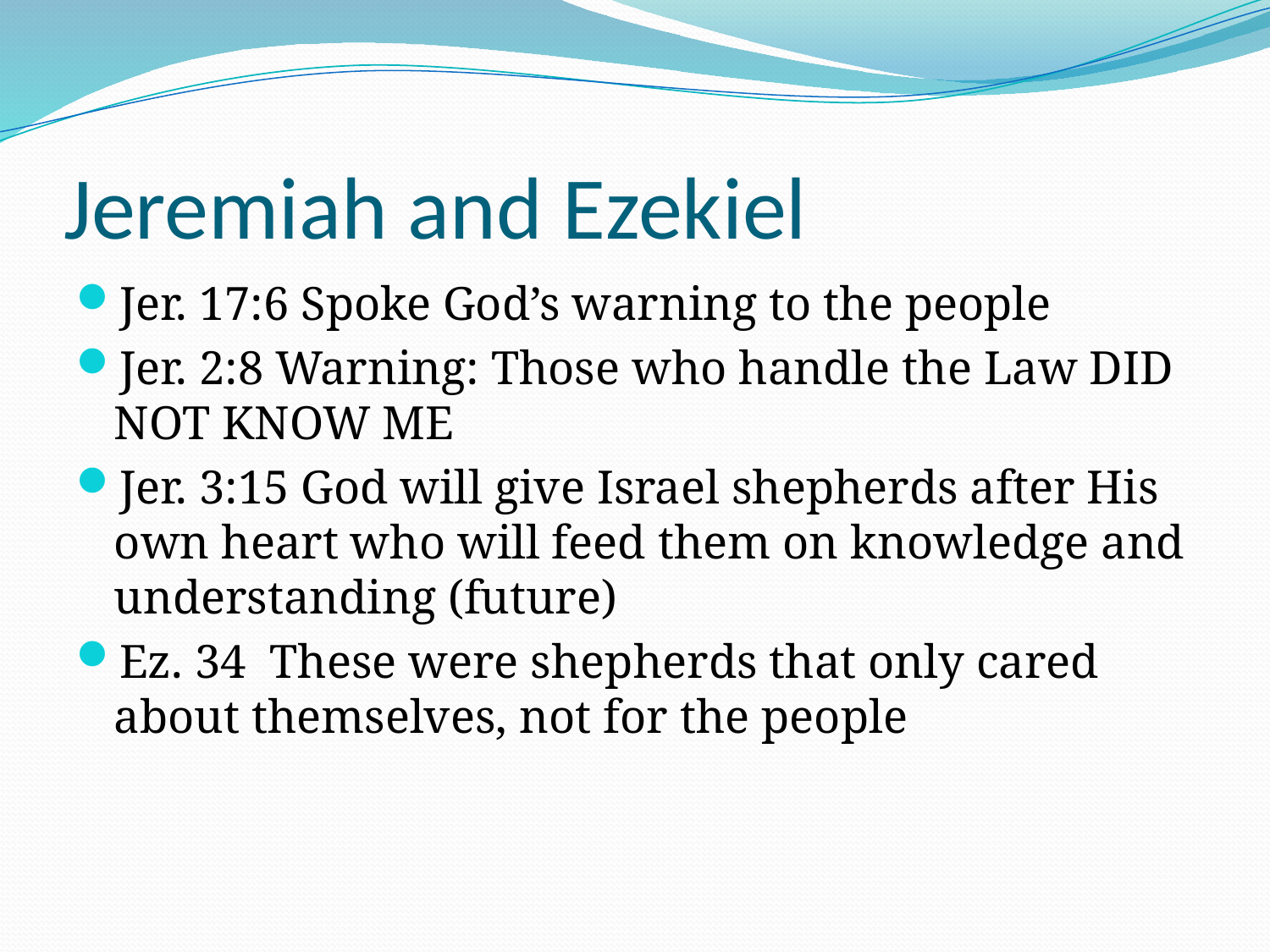

# Jeremiah and Ezekiel
Jer. 17:6 Spoke God’s warning to the people
Jer. 2:8 Warning: Those who handle the Law DID NOT KNOW ME
Jer. 3:15 God will give Israel shepherds after His own heart who will feed them on knowledge and understanding (future)
Ez. 34  These were shepherds that only cared about themselves, not for the people